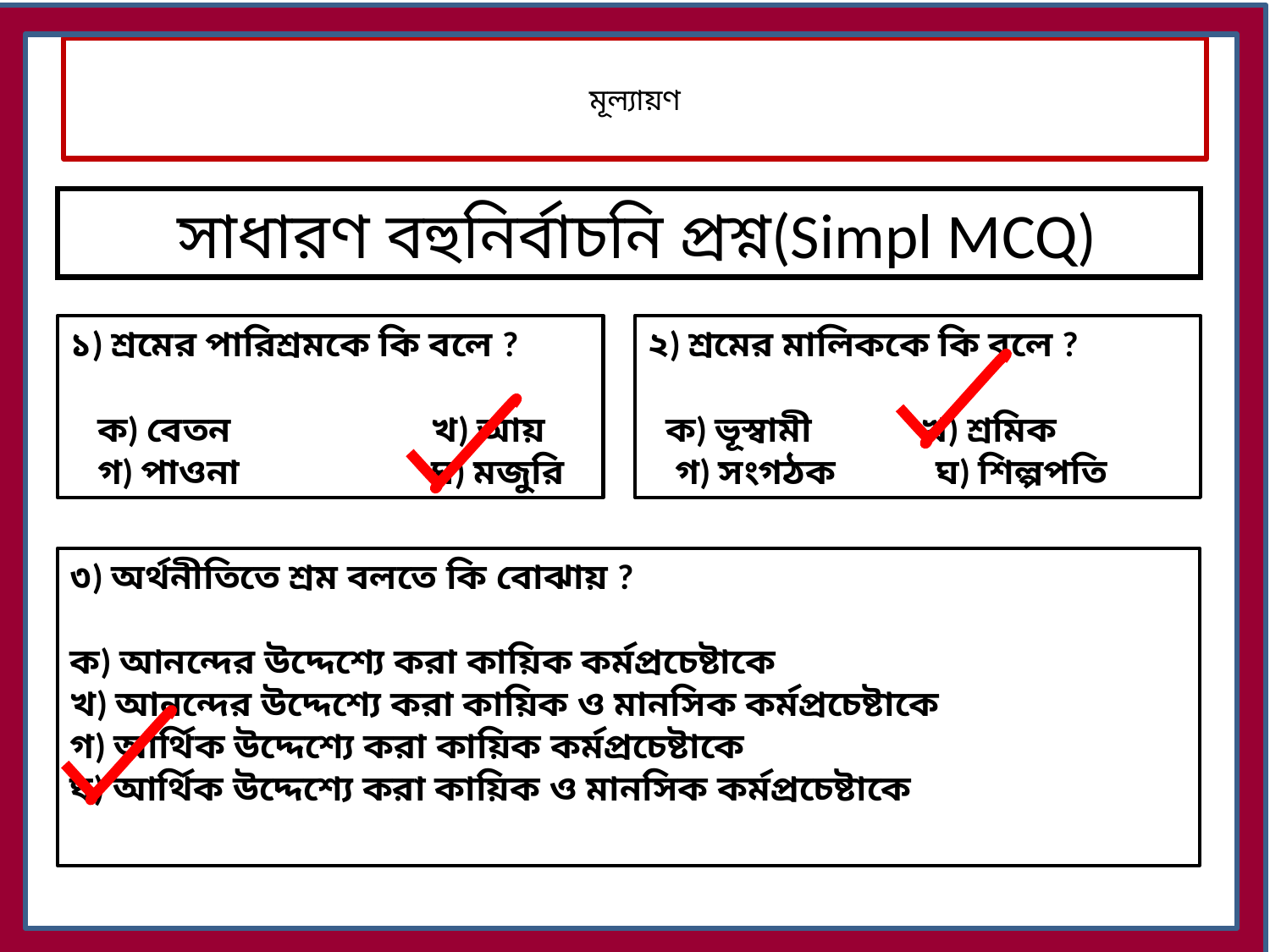

# মূল্যায়ণ
সাধারণ বহুনির্বাচনি প্রশ্ন(Simpl MCQ)
১) শ্রমের পারিশ্রমকে কি বলে ?

   ক) বেতন                      খ) আয়
   গ) পাওনা                     ঘ) মজুরি
২) শ্রমের মালিককে কি বলে ?

  ক) ভূস্বামী            খ) শ্রমিক
   গ) সংগঠক           ঘ) শিল্পপতি

৩) অর্থনীতিতে শ্রম বলতে কি বোঝায় ?

ক) আনন্দের উদ্দেশ্যে করা কায়িক কর্মপ্রচেষ্টাকে
খ) আনন্দের উদ্দেশ্যে করা কায়িক ও মানসিক কর্মপ্রচেষ্টাকে
গ) আর্থিক উদ্দেশ্যে করা কায়িক কর্মপ্রচেষ্টাকে
ঘ) আর্থিক উদ্দেশ্যে করা কায়িক ও মানসিক কর্মপ্রচেষ্টাকে